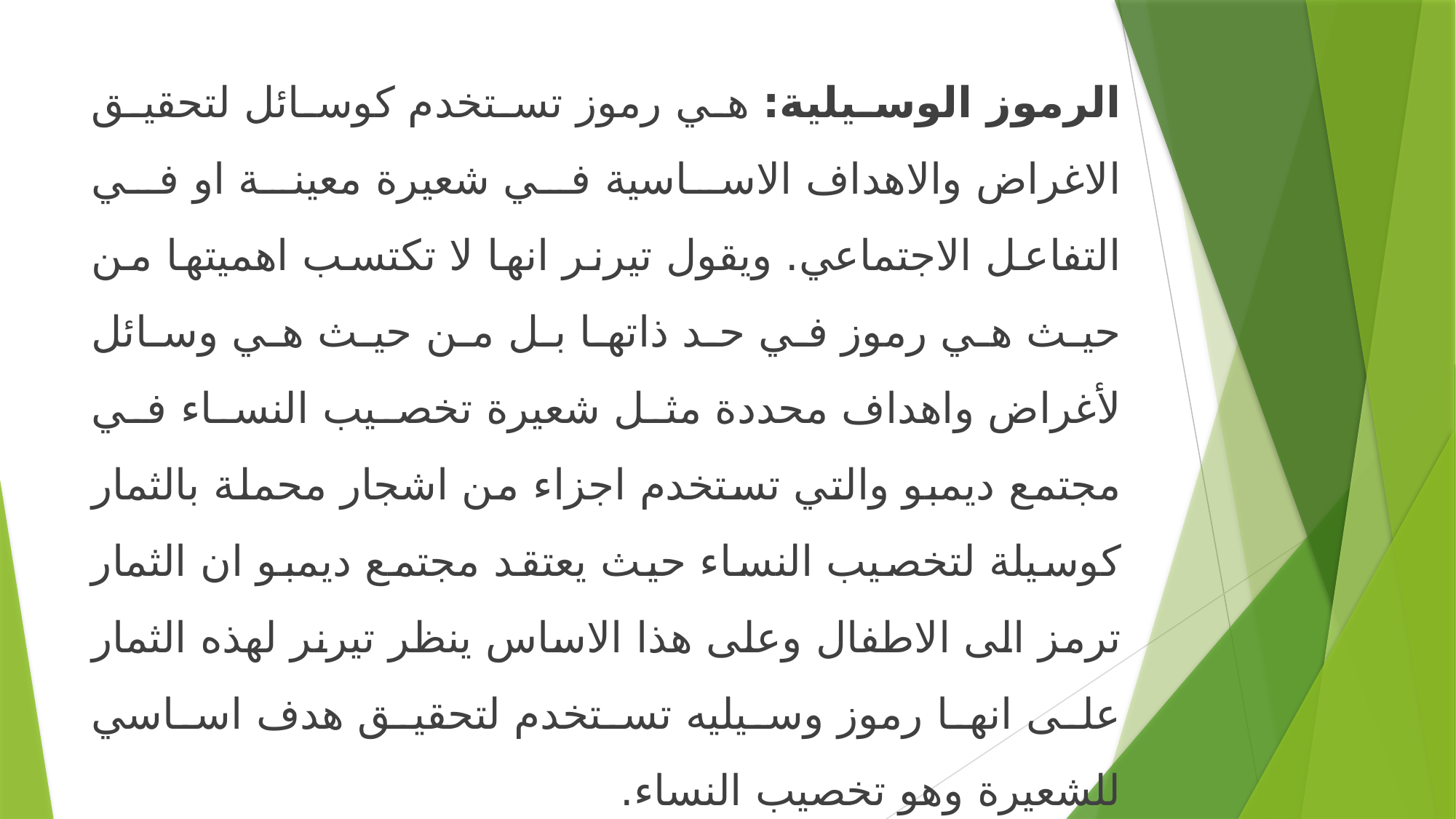

الرموز الوسيلية: هي رموز تستخدم كوسائل لتحقيق الاغراض والاهداف الاساسية في شعيرة معينة او في التفاعل الاجتماعي. ويقول تيرنر انها لا تكتسب اهميتها من حيث هي رموز في حد ذاتها بل من حيث هي وسائل لأغراض واهداف محددة مثل شعيرة تخصيب النساء في مجتمع ديمبو والتي تستخدم اجزاء من اشجار محملة بالثمار كوسيلة لتخصيب النساء حيث يعتقد مجتمع ديمبو ان الثمار ترمز الى الاطفال وعلى هذا الاساس ينظر تيرنر لهذه الثمار على انها رموز وسيليه تستخدم لتحقيق هدف اساسي للشعيرة وهو تخصيب النساء.